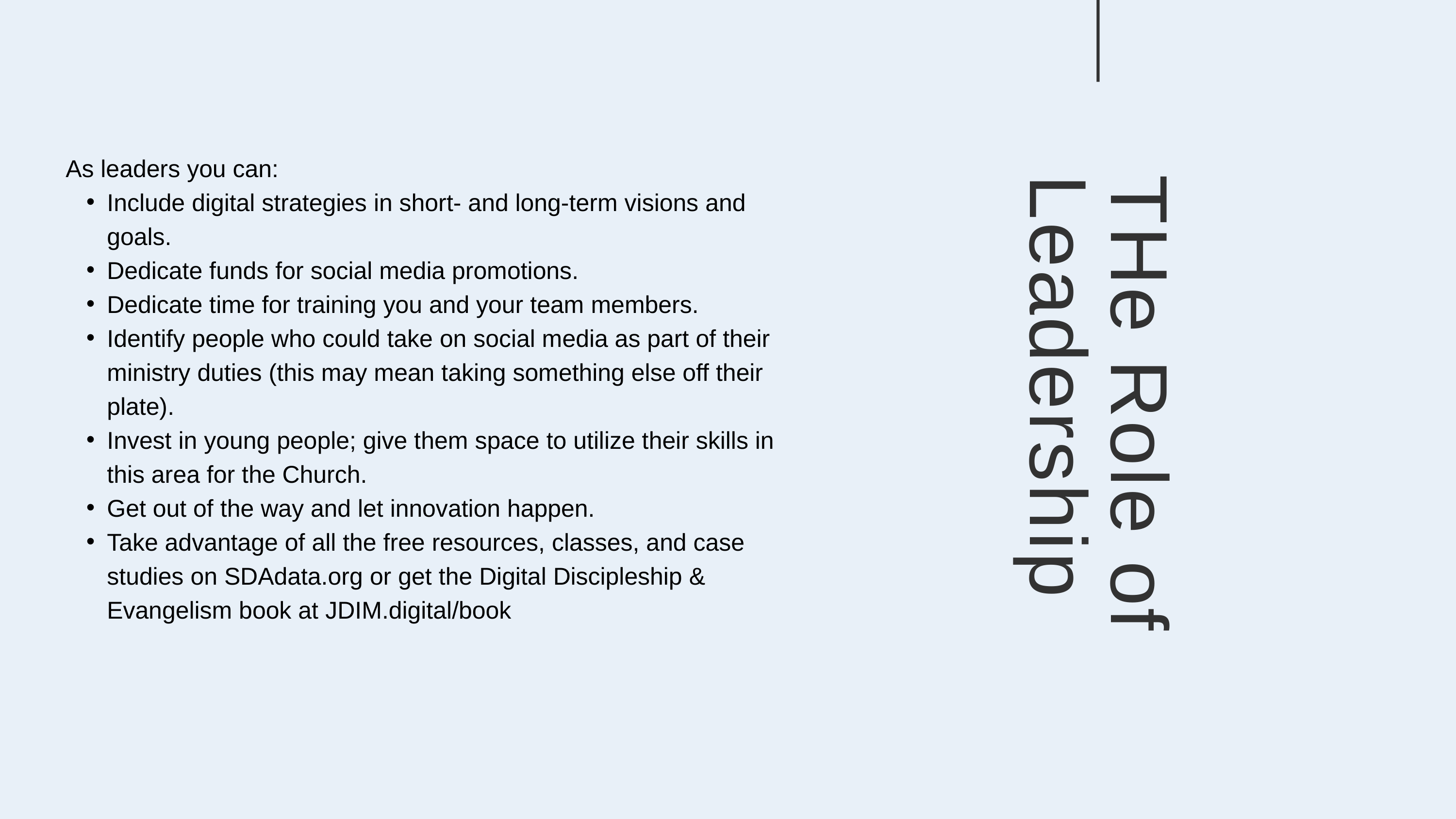

As leaders you can:
Include digital strategies in short- and long-term visions and goals.
Dedicate funds for social media promotions.
Dedicate time for training you and your team members.
Identify people who could take on social media as part of their ministry duties (this may mean taking something else off their plate).
Invest in young people; give them space to utilize their skills in this area for the Church.
Get out of the way and let innovation happen.
Take advantage of all the free resources, classes, and case studies on SDAdata.org or get the Digital Discipleship & Evangelism book at JDIM.digital/book

THe Role of Leadership